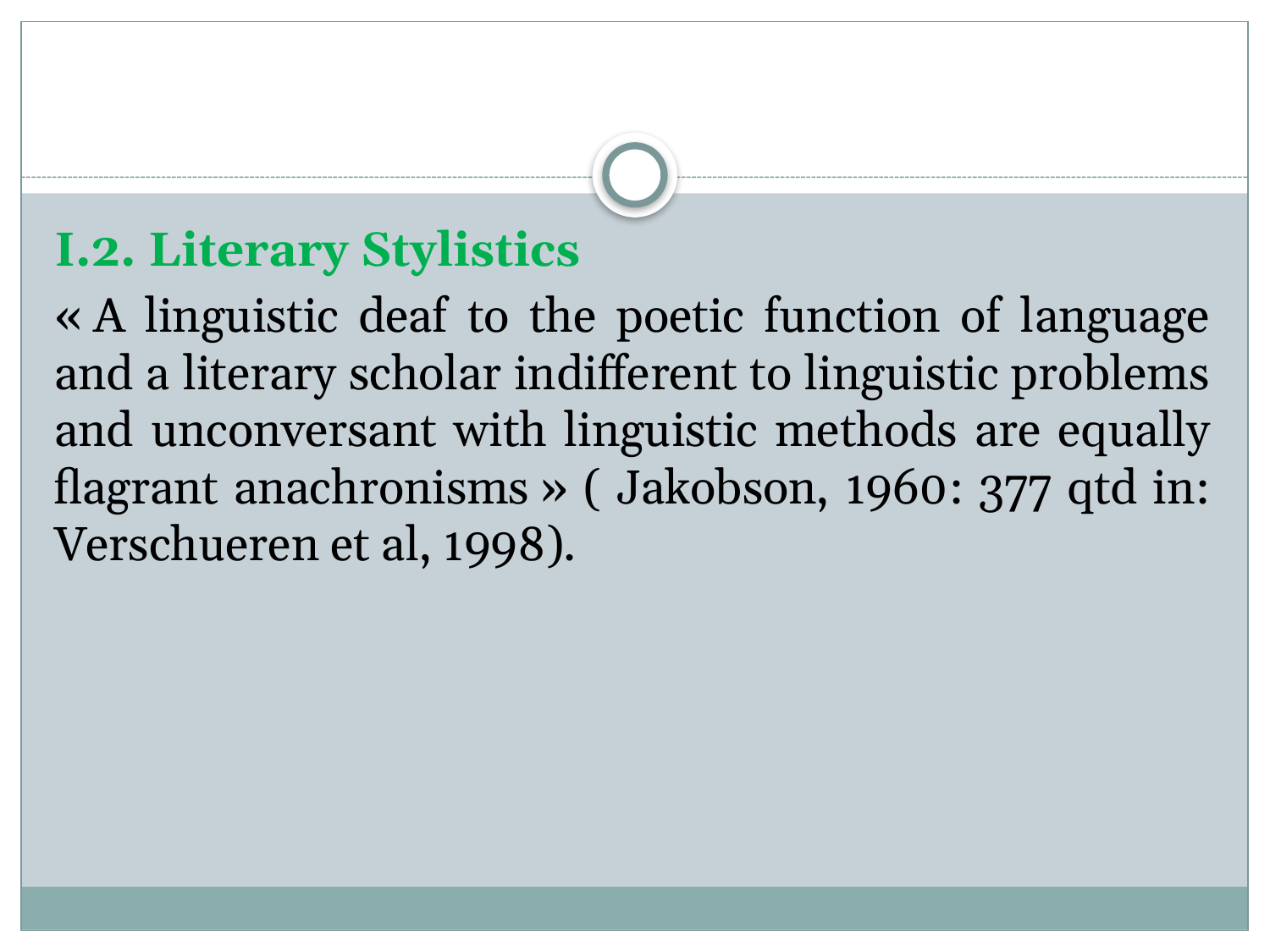

#
I.2. Literary Stylistics
« A linguistic deaf to the poetic function of language and a literary scholar indifferent to linguistic problems and unconversant with linguistic methods are equally flagrant anachronisms » ( Jakobson, 1960: 377 qtd in: Verschueren et al, 1998).